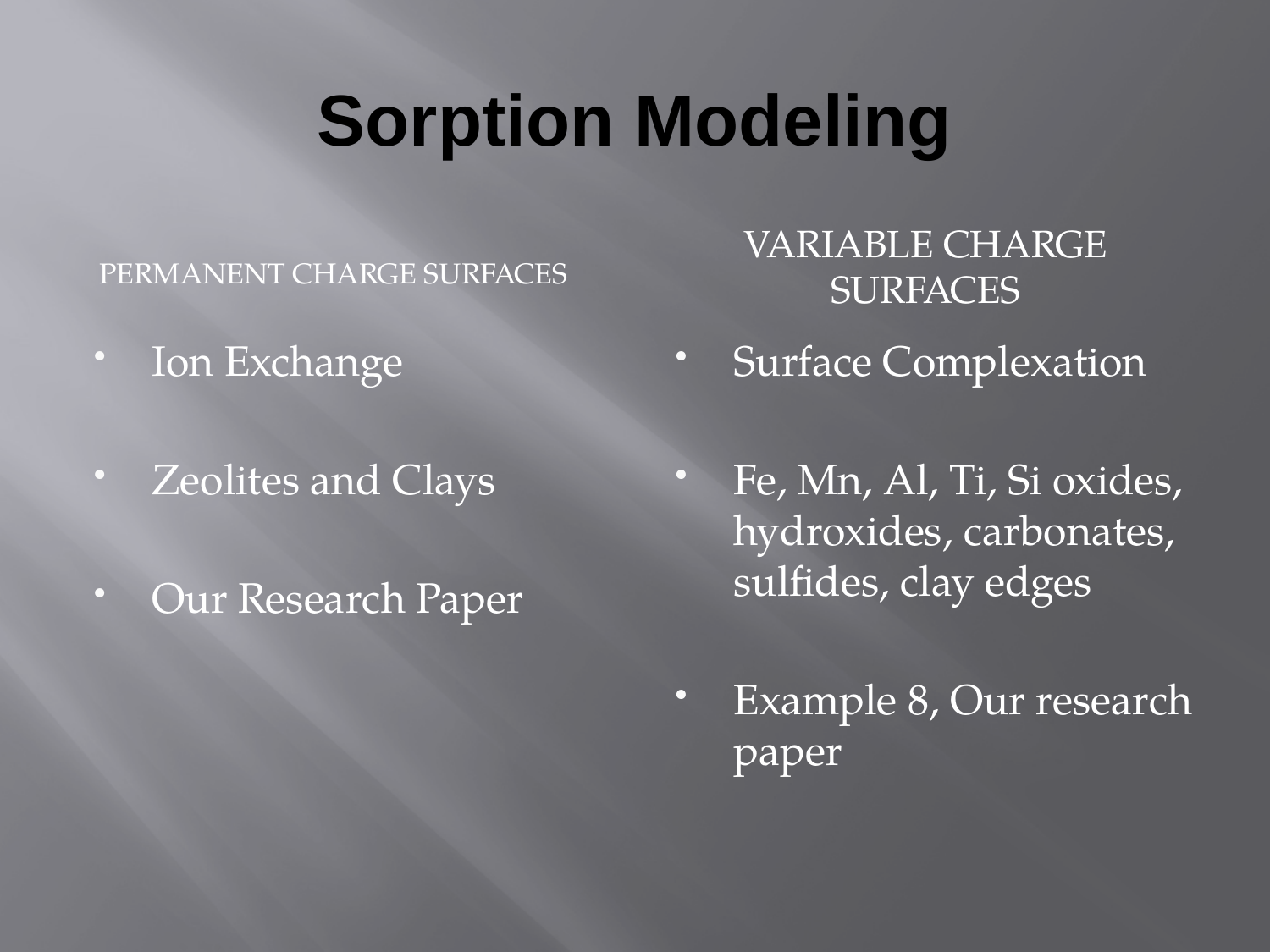

# Sorption Modeling
Variable Charge Surfaces

Permanent Charge Surfaces
Ion Exchange

Zeolites and Clays

Our Research Paper
Surface Complexation

Fe, Mn, Al, Ti, Si oxides, hydroxides, carbonates, sulfides, clay edges

Example 8, Our research paper